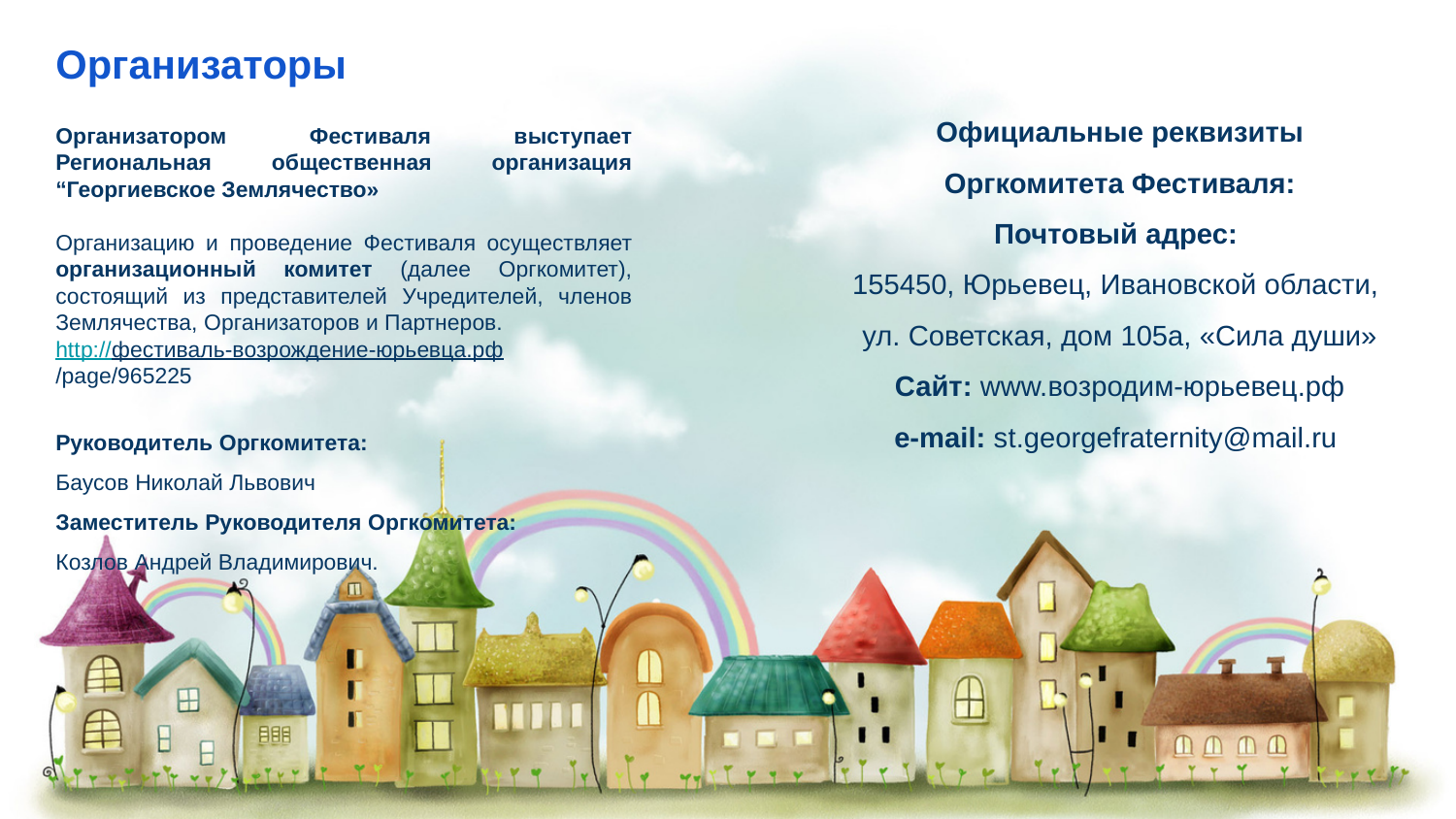

# Организаторы
Официальные реквизиты
Оргкомитета Фестиваля:
Почтовый адрес:
155450, Юрьевец, Ивановской области,
ул. Советская, дом 105а, «Сила души»
Сайт: www.возродим-юрьевец.рф
e-mail: st.georgefraternity@mail.ru
Организатором Фестиваля выступает Региональная общественная организация “Георгиевское Землячество»

Организацию и проведение Фестиваля осуществляет организационный комитет (далее Оргкомитет), состоящий из представителей Учредителей, членов Землячества, Организаторов и Партнеров.
http://фестиваль-возрождение-юрьевца.рф /page/965225

Руководитель Оргкомитета:
Баусов Николай Львович
Заместитель Руководителя Оргкомитета:
Козлов Андрей Владимирович.